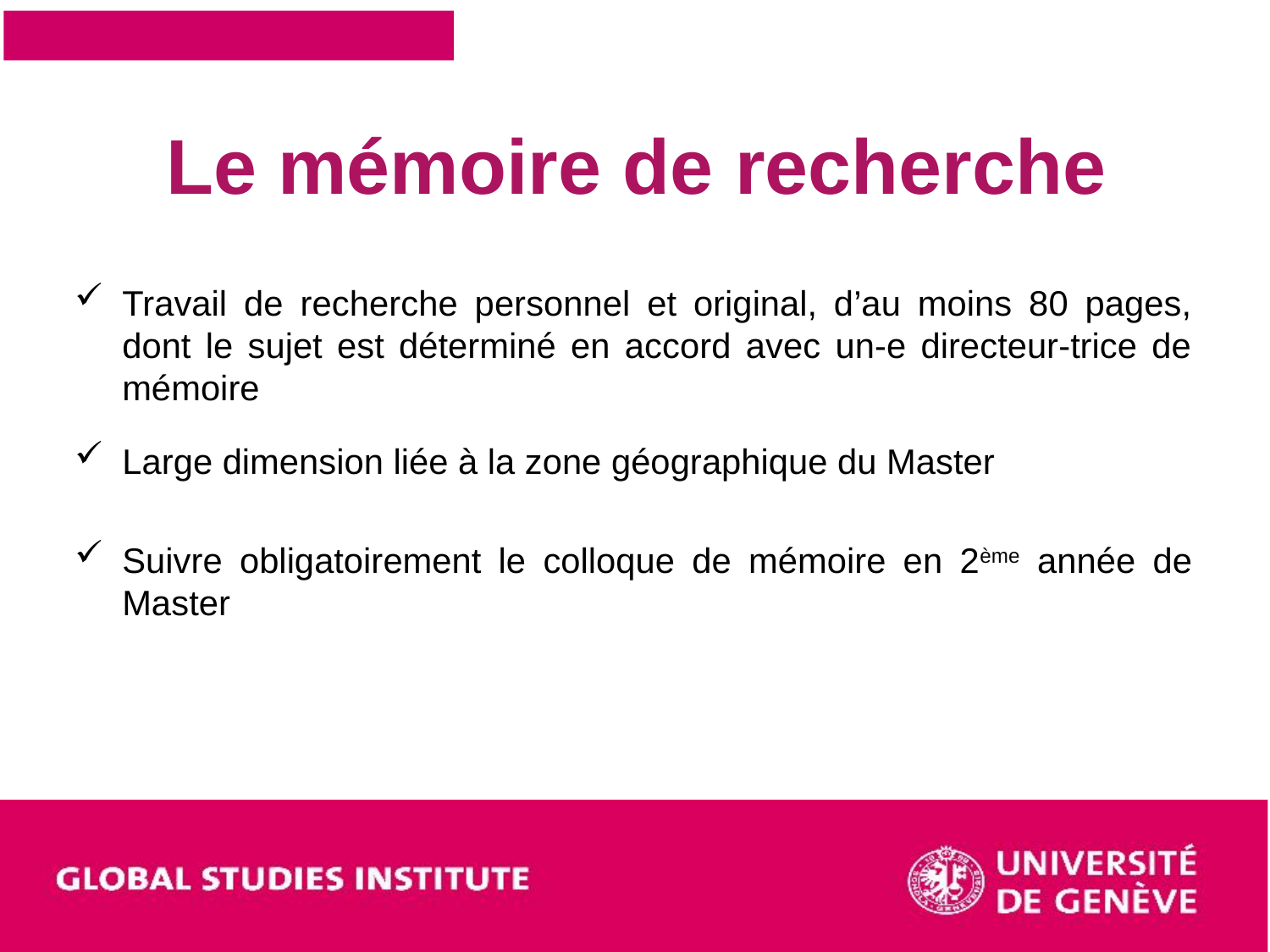

# Le mémoire de recherche
Travail de recherche personnel et original, d’au moins 80 pages, dont le sujet est déterminé en accord avec un-e directeur-trice de mémoire

Large dimension liée à la zone géographique du Master

Suivre obligatoirement le colloque de mémoire en 2ème année de Master